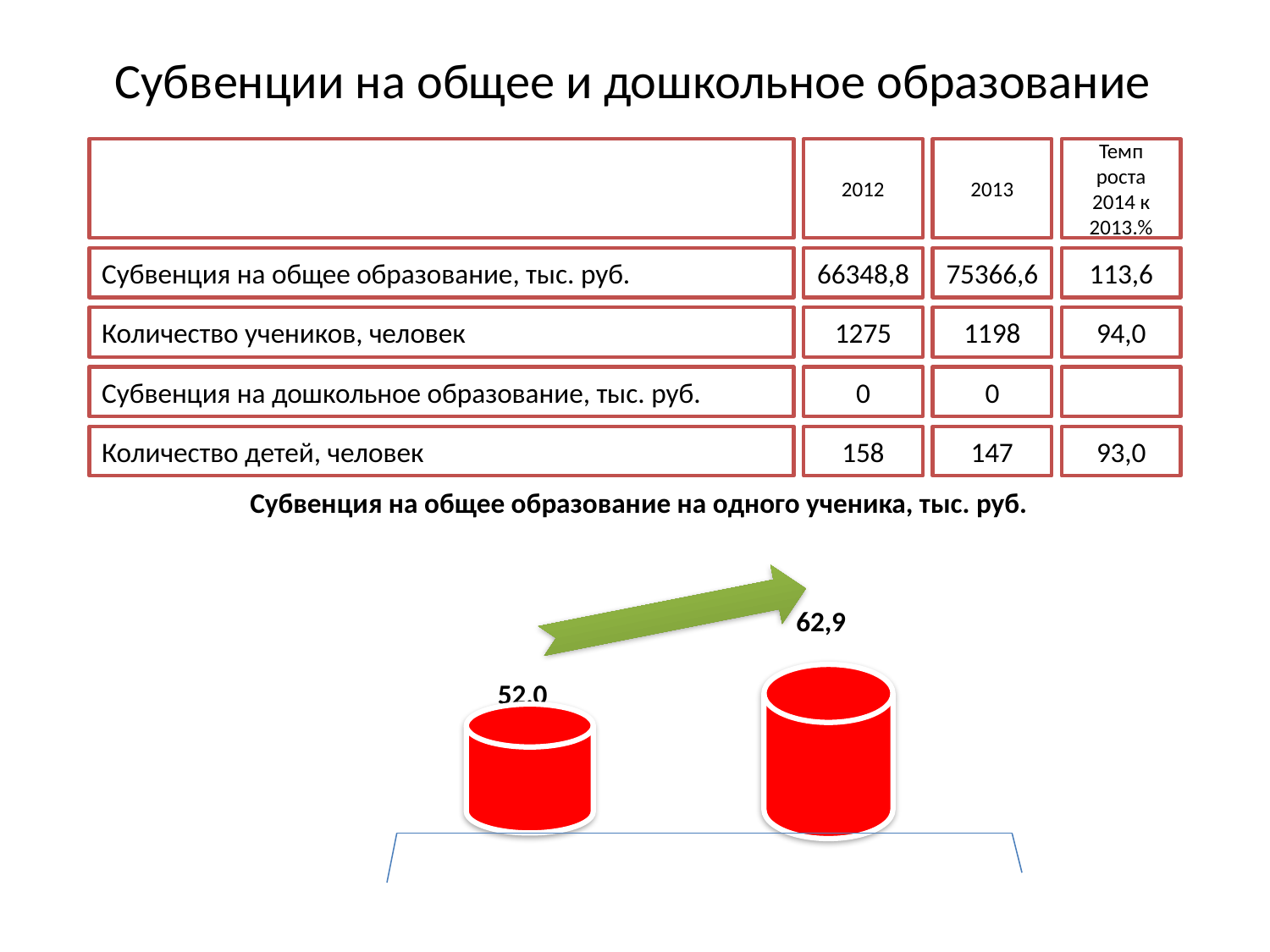

# Субвенции на общее и дошкольное образование

                            Субвенция на общее образование на одного ученика, тыс. руб.

                                                                                                                  62,9
                                                                   52,0

                                                                                   2013                                                      2014

2012
2013
Темп роста 2014 к 2013.%
Субвенция на общее образование, тыс. руб.
66348,8
75366,6
113,6
Количество учеников, человек
1275
1198
94,0
Субвенция на дошкольное образование, тыс. руб.
0
0

Количество детей, человек
158
147
93,0